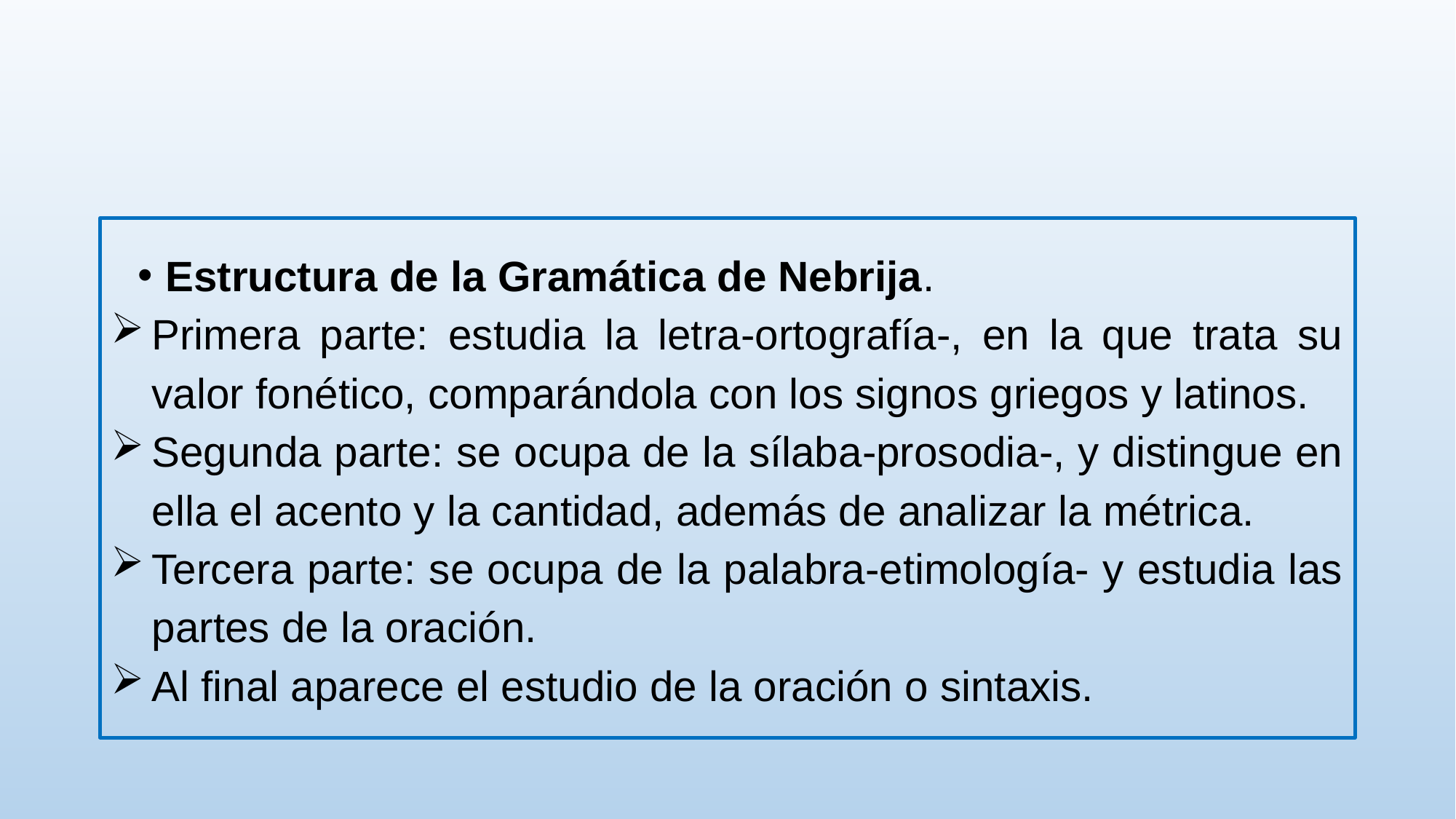

Estructura de la Gramática de Nebrija.
Primera parte: estudia la letra-ortografía-, en la que trata su valor fonético, comparándola con los signos griegos y latinos.
Segunda parte: se ocupa de la sílaba-prosodia-, y distingue en ella el acento y la cantidad, además de analizar la métrica.
Tercera parte: se ocupa de la palabra-etimología- y estudia las partes de la oración.
Al final aparece el estudio de la oración o sintaxis.